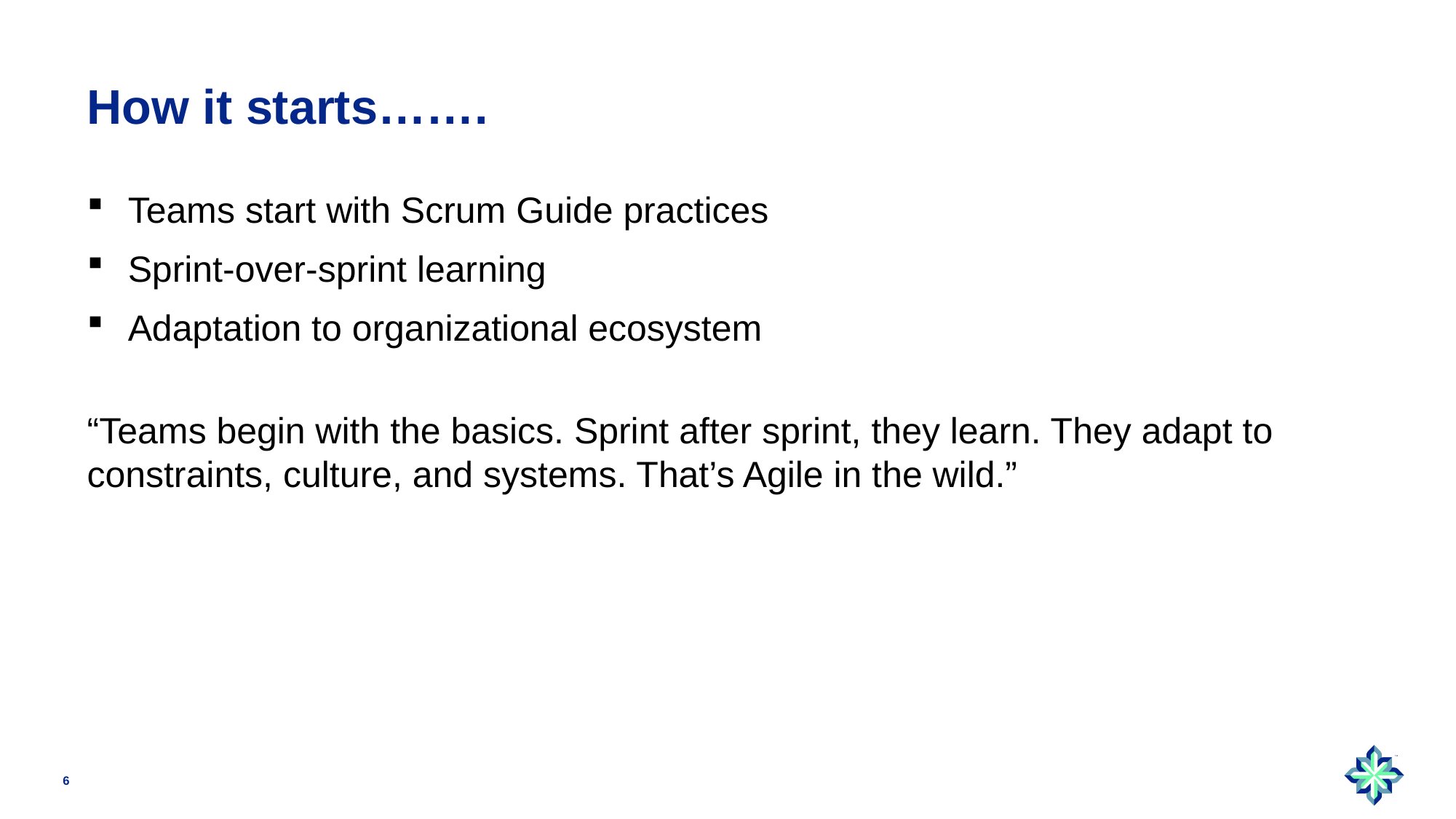

# How it starts…….
Teams start with Scrum Guide practices
Sprint‑over‑sprint learning
Adaptation to organizational ecosystem
“Teams begin with the basics. Sprint after sprint, they learn. They adapt to constraints, culture, and systems. That’s Agile in the wild.”

6